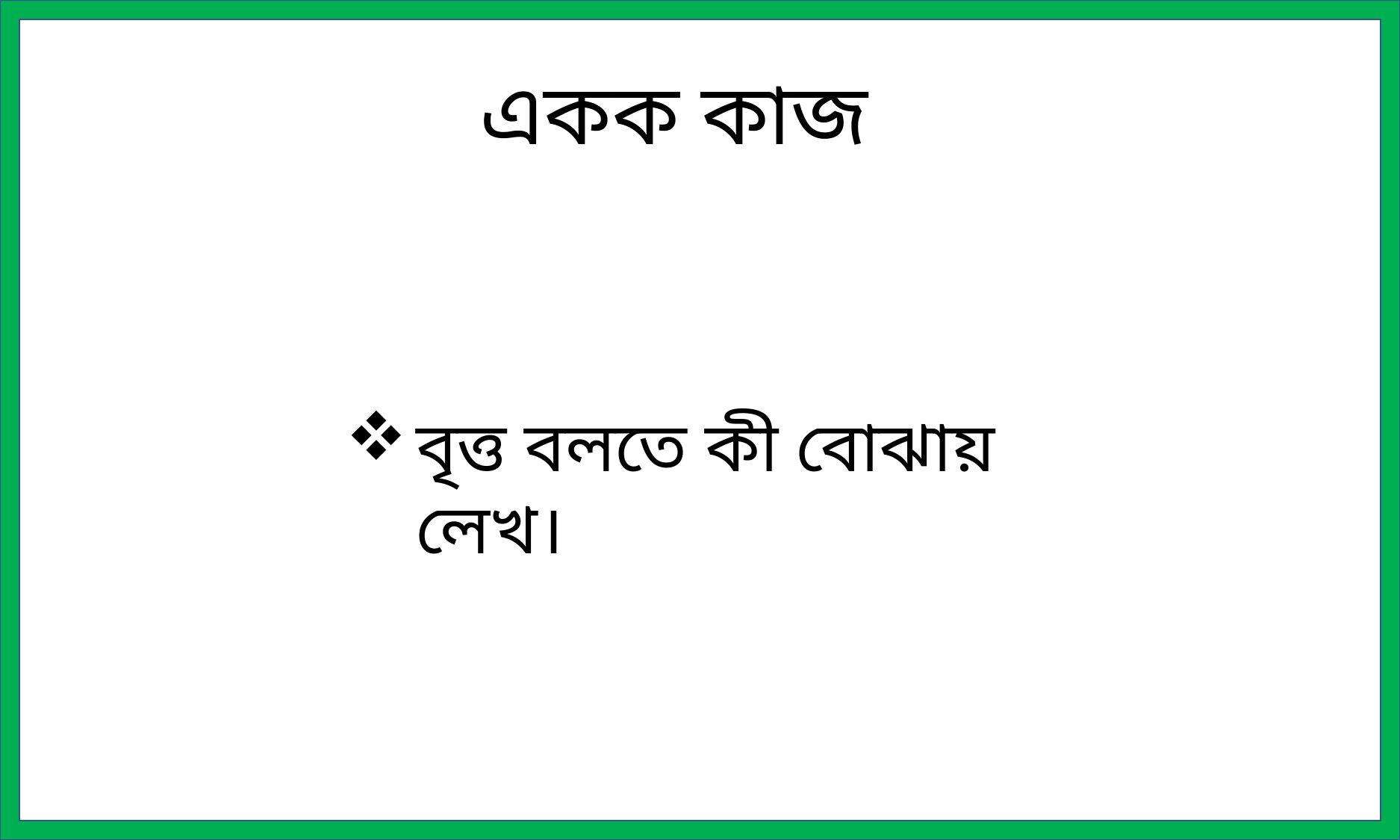

একক কাজ
বৃত্ত বলতে কী বোঝায় লেখ।